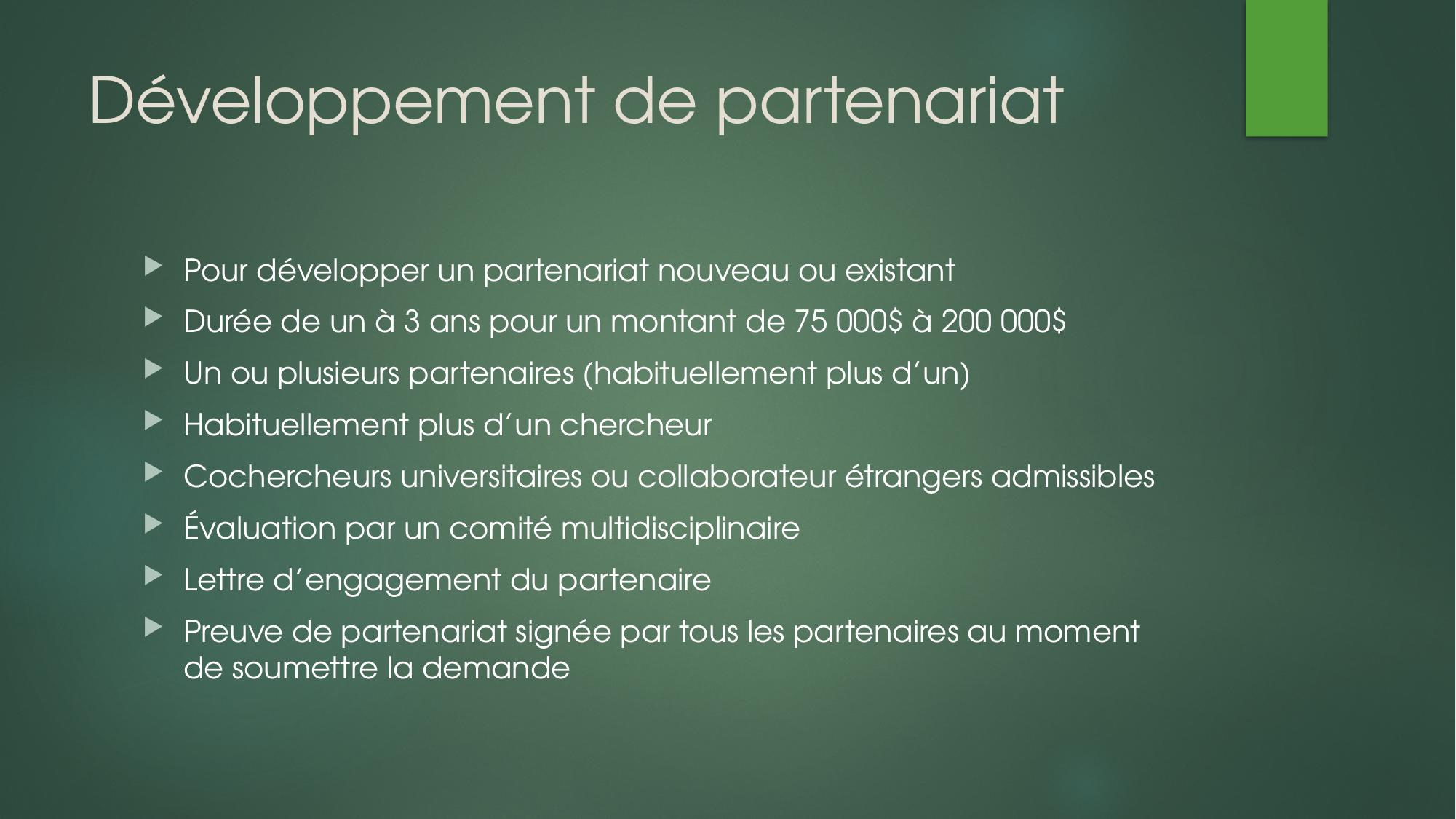

# Développement de partenariat
Pour développer un partenariat nouveau ou existant
Durée de un à 3 ans pour un montant de 75 000$ à 200 000$
Un ou plusieurs partenaires (habituellement plus d’un)
Habituellement plus d’un chercheur
Cochercheurs universitaires ou collaborateur étrangers admissibles
Évaluation par un comité multidisciplinaire
Lettre d’engagement du partenaire
Preuve de partenariat signée par tous les partenaires au moment de soumettre la demande